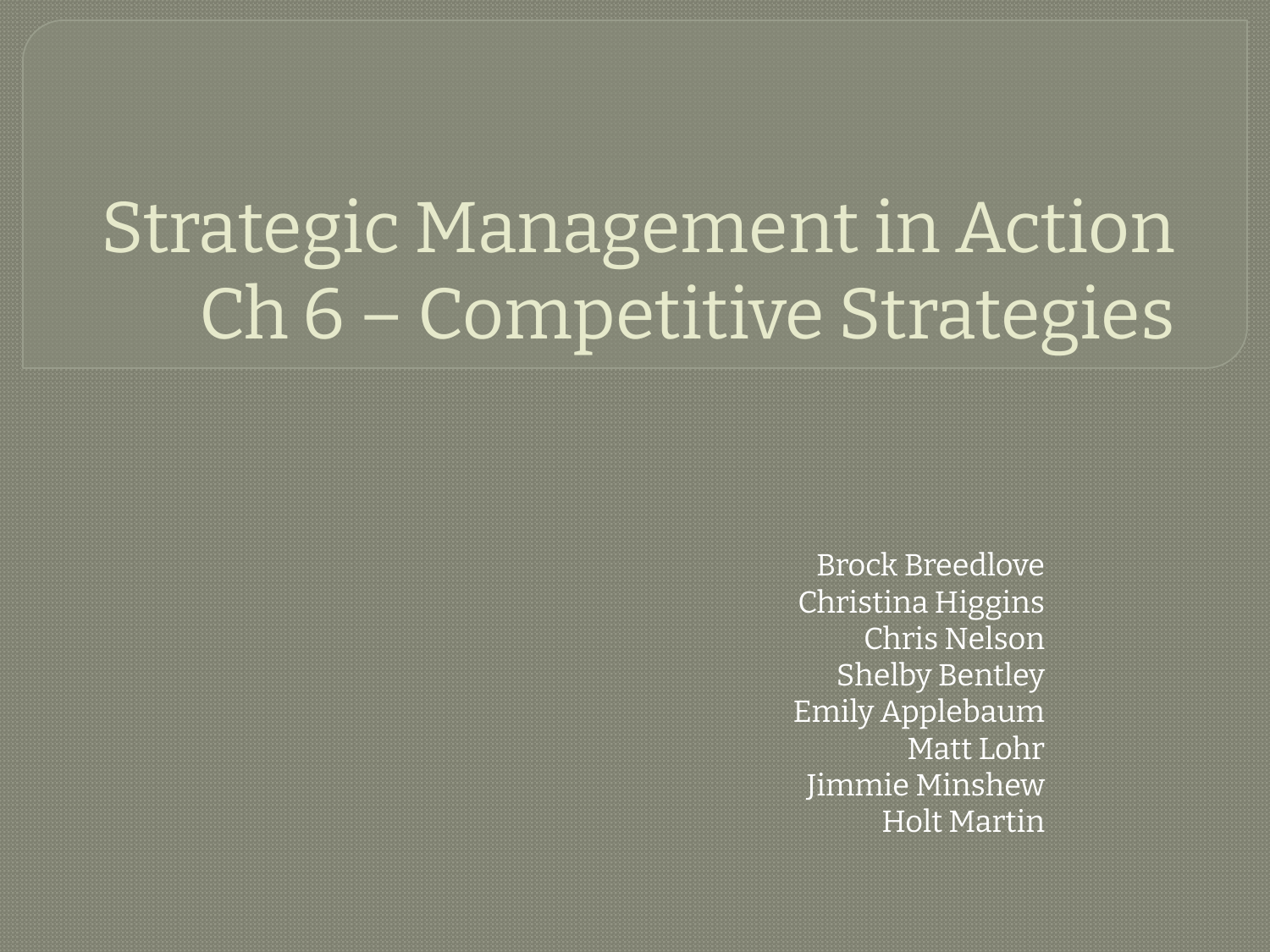

# Strategic Management in Action Ch 6 – Competitive Strategies
Brock Breedlove
Christina Higgins
Chris Nelson
Shelby Bentley
Emily Applebaum
Matt Lohr
Jimmie Minshew
Holt Martin